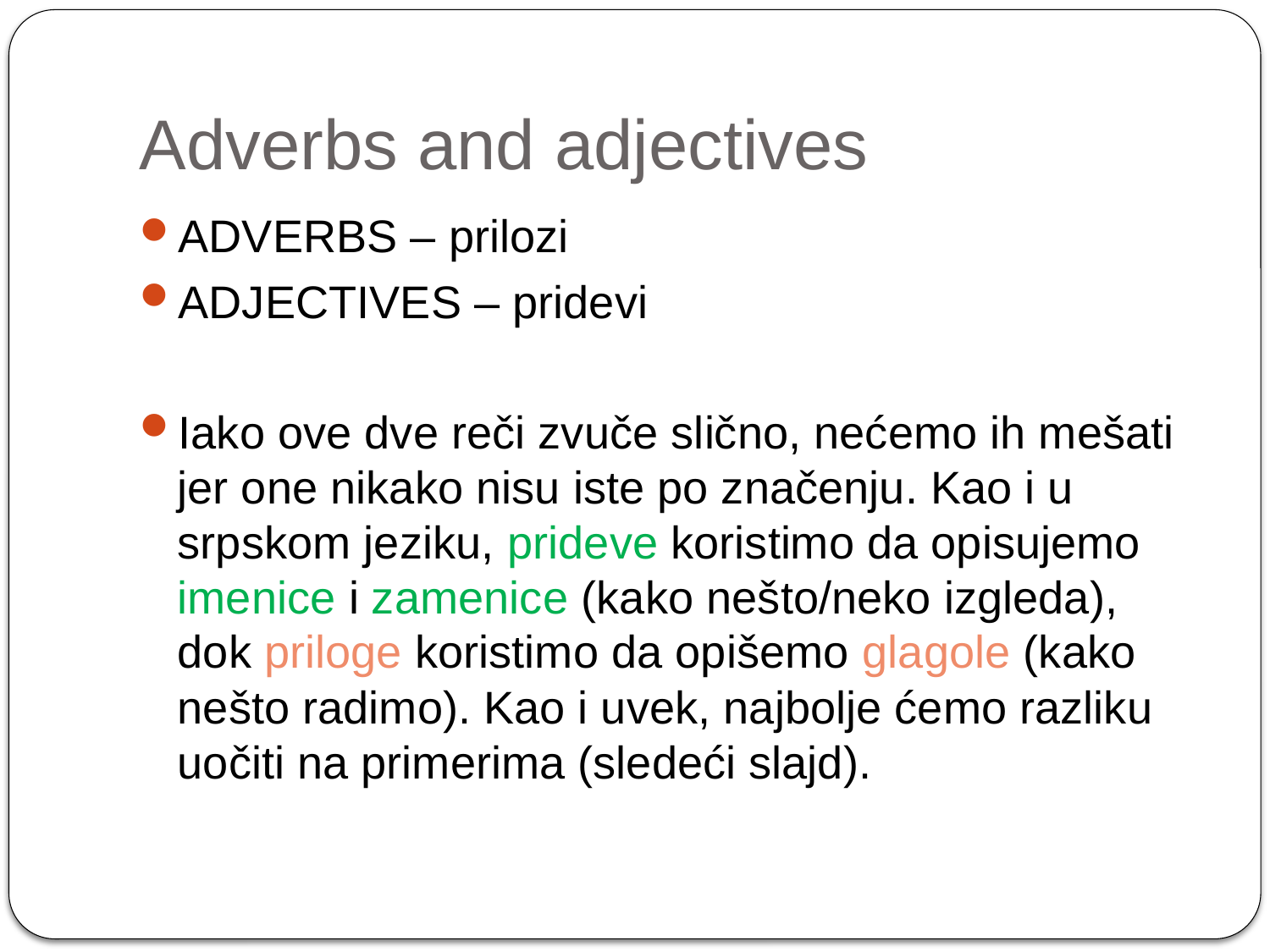

# Adverbs and adjectives
ADVERBS – prilozi
ADJECTIVES – pridevi

Iako ove dve reči zvuče slično, nećemo ih mešati jer one nikako nisu iste po značenju. Kao i u srpskom jeziku, prideve koristimo da opisujemo imenice i zamenice (kako nešto/neko izgleda), dok priloge koristimo da opišemo glagole (kako nešto radimo). Kao i uvek, najbolje ćemo razliku uočiti na primerima (sledeći slajd).